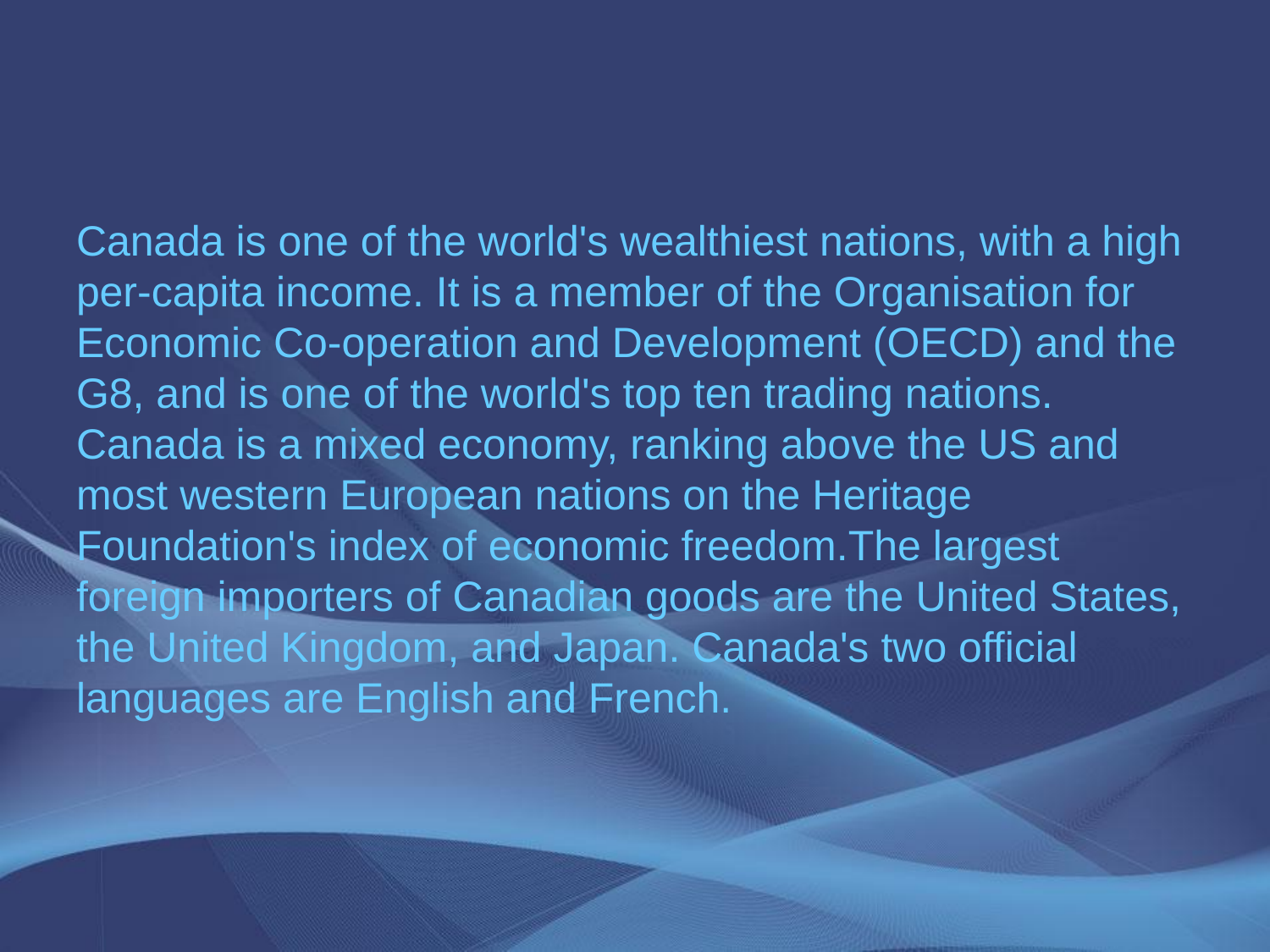

Canada is one of the world's wealthiest nations, with a high per-capita income. It is a member of the Organisation for Economic Co-operation and Development (OECD) and the G8, and is one of the world's top ten trading nations. Canada is a mixed economy, ranking above the US and most western European nations on the Heritage Foundation's index of economic freedom.The largest foreign importers of Canadian goods are the United States, the United Kingdom, and Japan. Canada's two official languages are English and French.